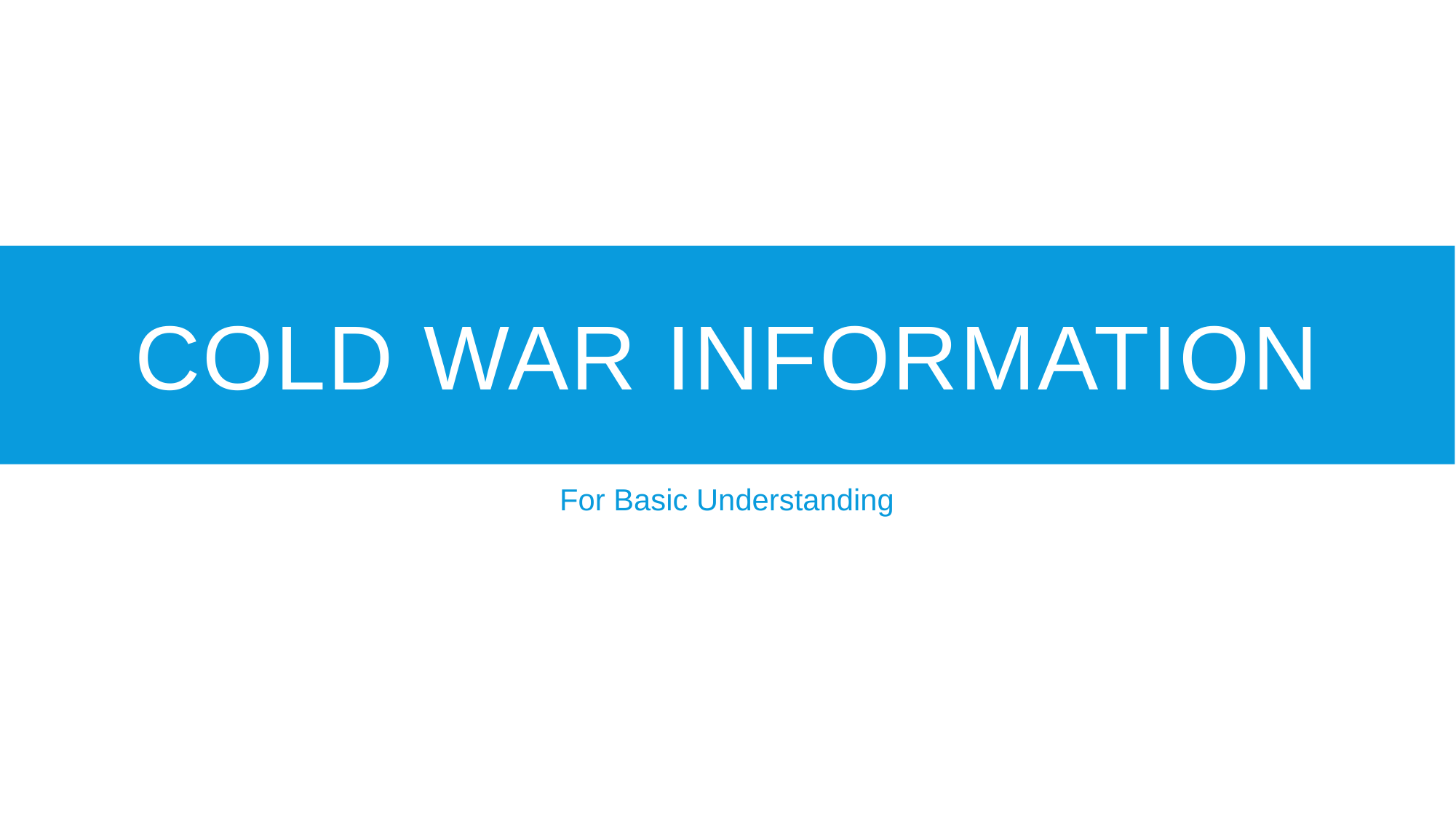

# Cold war information
For Basic Understanding